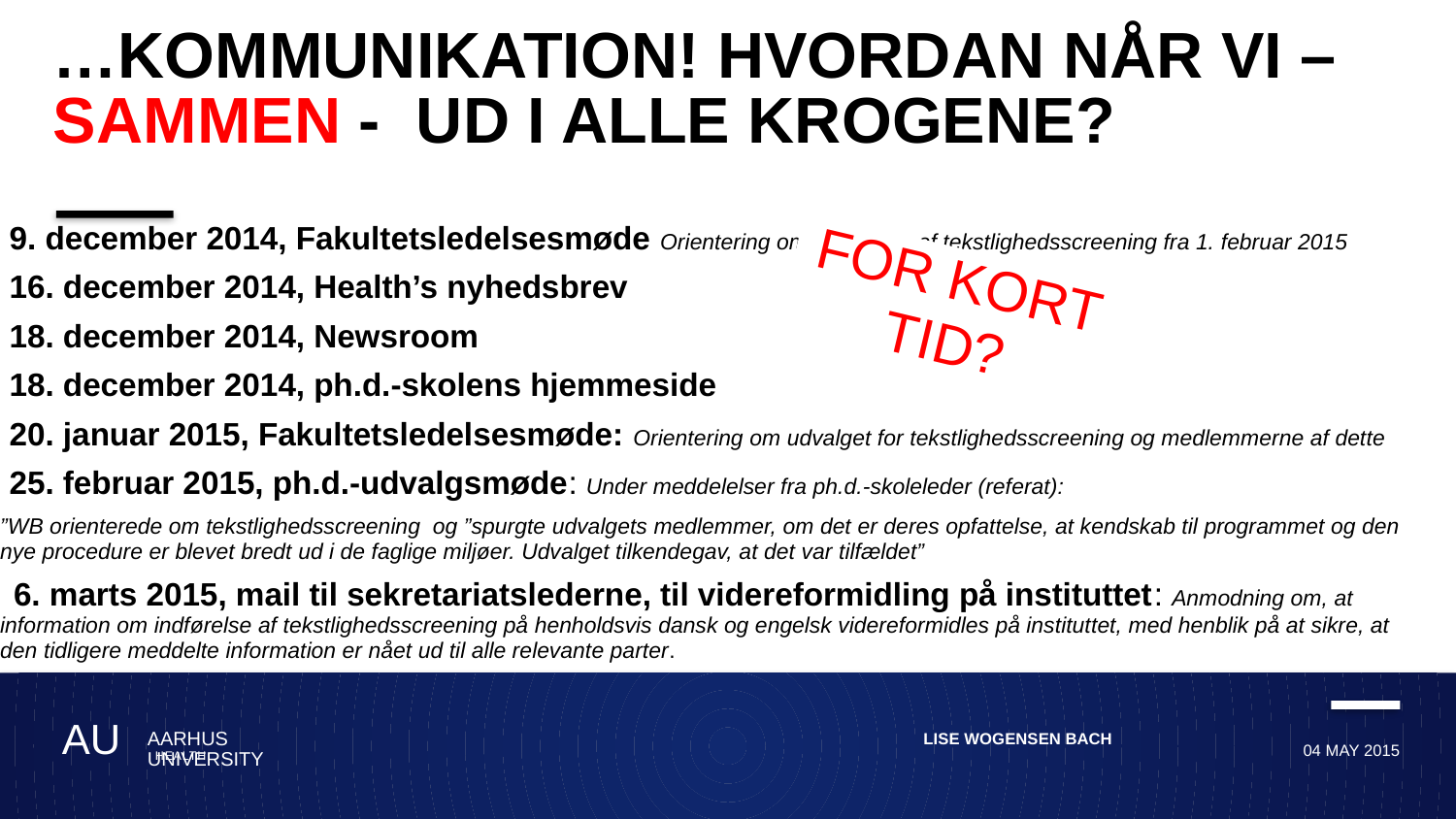

# …kommunikation! hvordan når vi –sammen -  ud I alle krogene?
 9. december 2014, Fakultetsledelsesmøde Orientering om indførelse af tekstlighedsscreening fra 1. februar 2015
 16. december 2014, Health’s nyhedsbrev
 18. december 2014, Newsroom
 18. december 2014, ph.d.-skolens hjemmeside
 20. januar 2015, Fakultetsledelsesmøde: Orientering om udvalget for tekstlighedsscreening og medlemmerne af dette
 25. februar 2015, ph.d.-udvalgsmøde: Under meddelelser fra ph.d.-skoleleder (referat):
”WB orienterede om tekstlighedsscreening  og ”spurgte udvalgets medlemmer, om det er deres opfattelse, at kendskab til programmet og den nye procedure er blevet bredt ud i de faglige miljøer. Udvalget tilkendegav, at det var tilfældet”
  6. marts 2015, mail til sekretariatslederne, til videreformidling på instituttet: Anmodning om, at information om indførelse af tekstlighedsscreening på henholdsvis dansk og engelsk videreformidles på instituttet, med henblik på at sikre, at den tidligere meddelte information er nået ud til alle relevante parter.

FOR KORT TID?